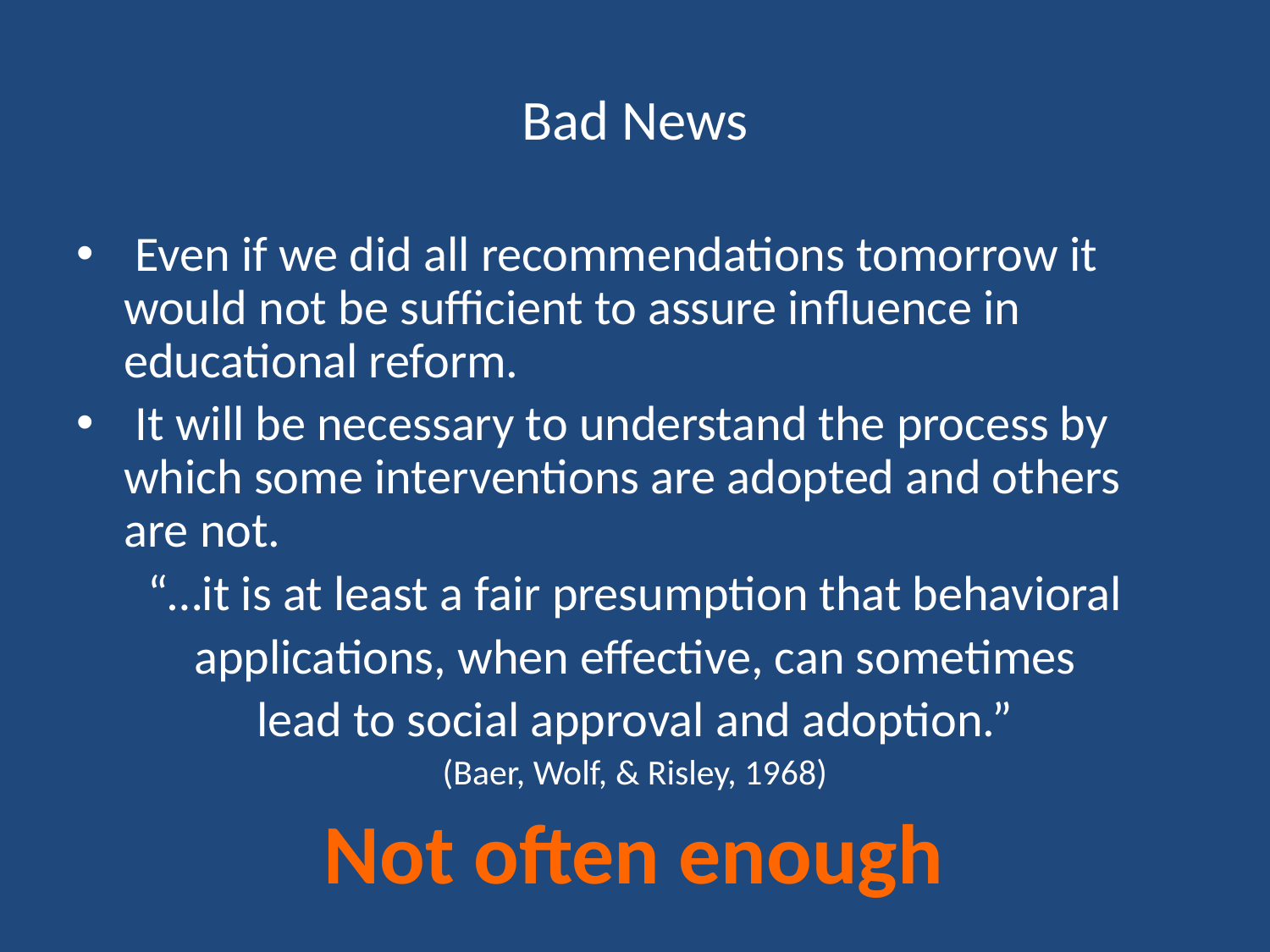

# Bad News
 Even if we did all recommendations tomorrow it would not be sufficient to assure influence in educational reform.
 It will be necessary to understand the process by which some interventions are adopted and others are not.
“…it is at least a fair presumption that behavioral
applications, when effective, can sometimes
lead to social approval and adoption.”
(Baer, Wolf, & Risley, 1968)
Not often enough